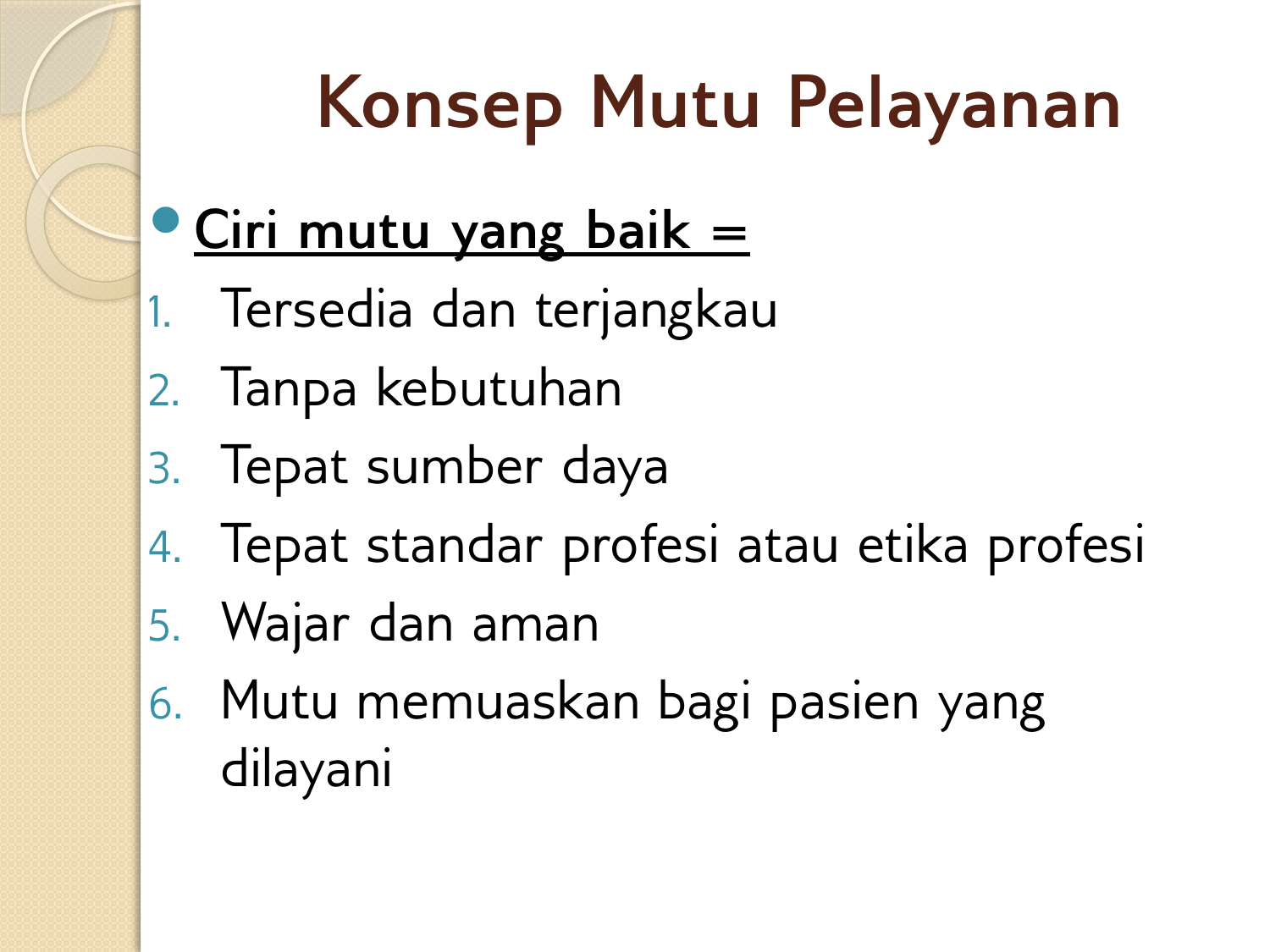

# Konsep Mutu Pelayanan
Ciri mutu yang baik =
Tersedia dan terjangkau
Tanpa kebutuhan
Tepat sumber daya
Tepat standar profesi atau etika profesi
Wajar dan aman
Mutu memuaskan bagi pasien yang dilayani